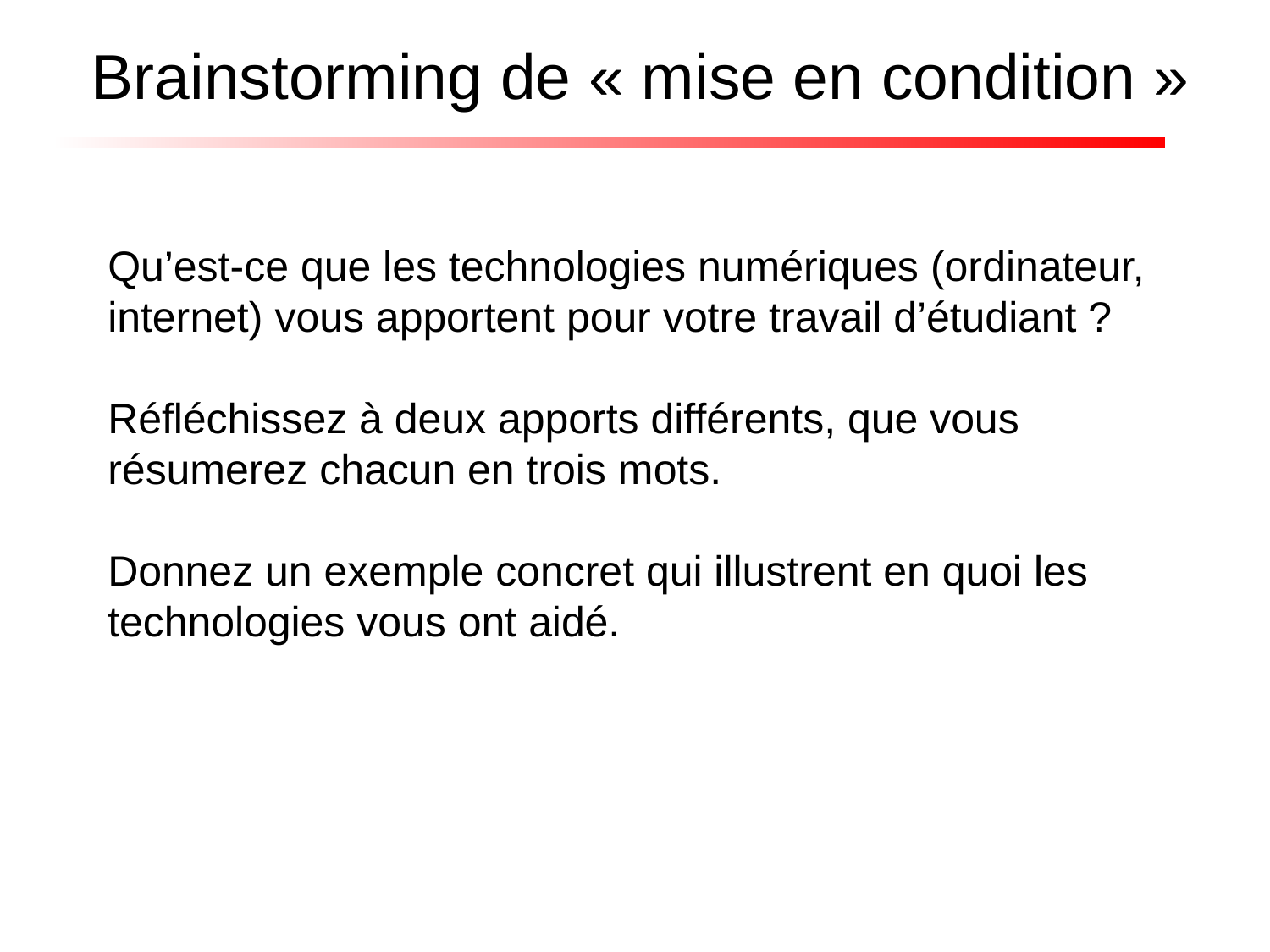

Brainstorming de « mise en condition »
Qu’est-ce que les technologies numériques (ordinateur, internet) vous apportent pour votre travail d’étudiant ?

Réfléchissez à deux apports différents, que vous résumerez chacun en trois mots.

Donnez un exemple concret qui illustrent en quoi les technologies vous ont aidé.